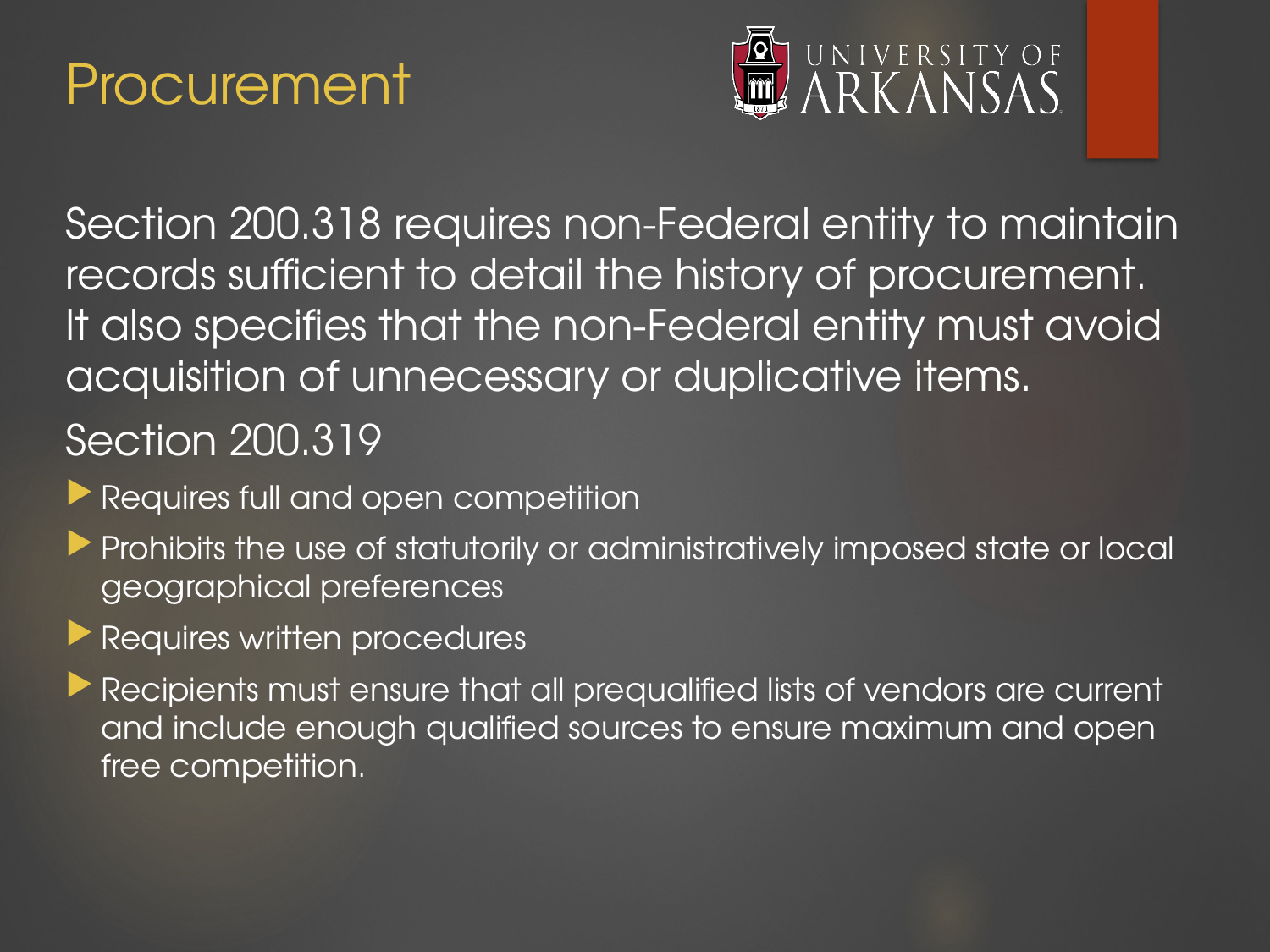

# Procurement
Section 200.318 requires non-Federal entity to maintain records sufficient to detail the history of procurement.  It also specifies that the non-Federal entity must avoid acquisition of unnecessary or duplicative items.
Section 200.319
Requires full and open competition
Prohibits the use of statutorily or administratively imposed state or local geographical preferences
Requires written procedures
Recipients must ensure that all prequalified lists of vendors are current and include enough qualified sources to ensure maximum and open free competition.